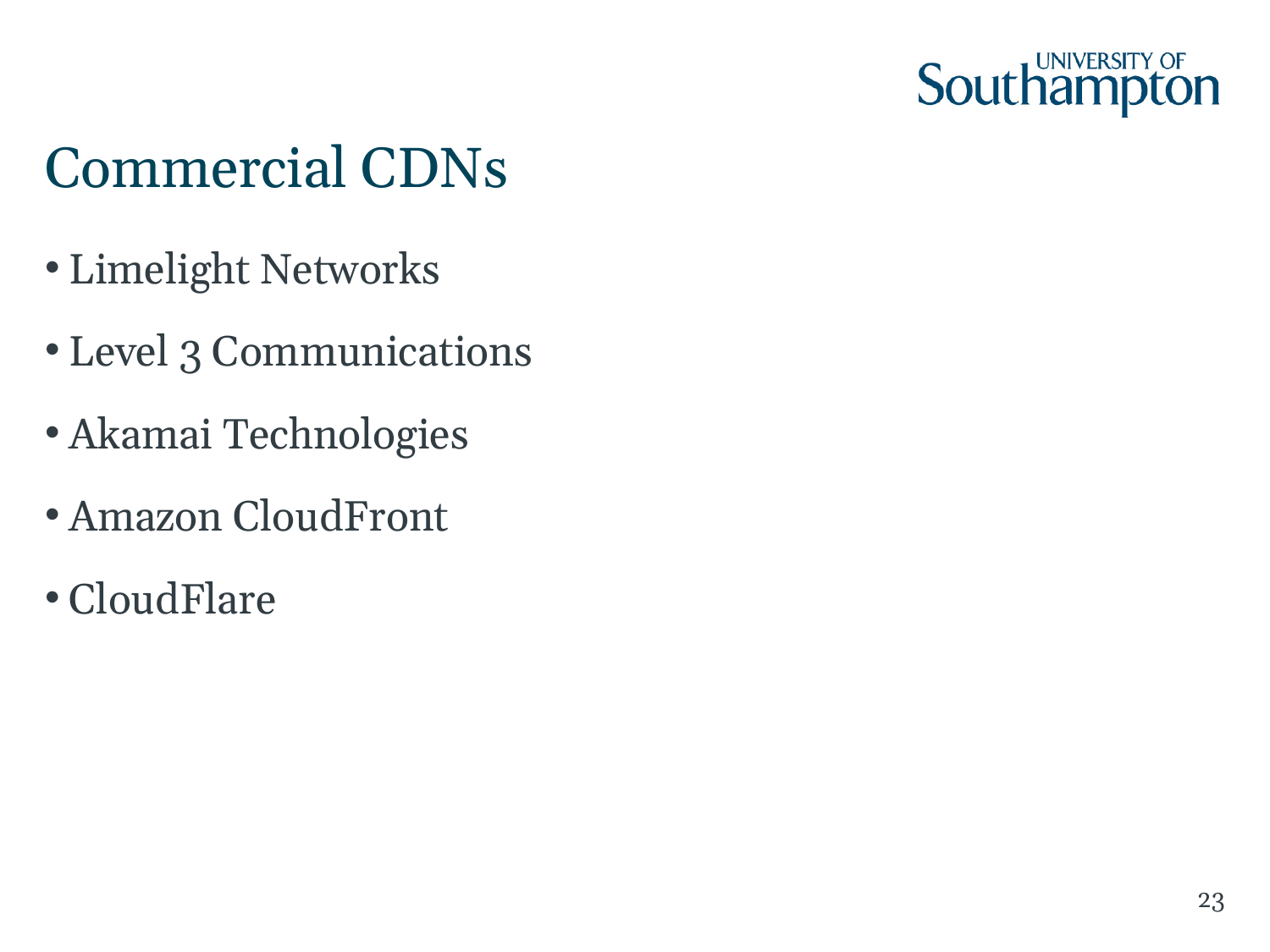

# Commercial CDNs
Limelight Networks
Level 3 Communications
Akamai Technologies
Amazon CloudFront
CloudFlare
23